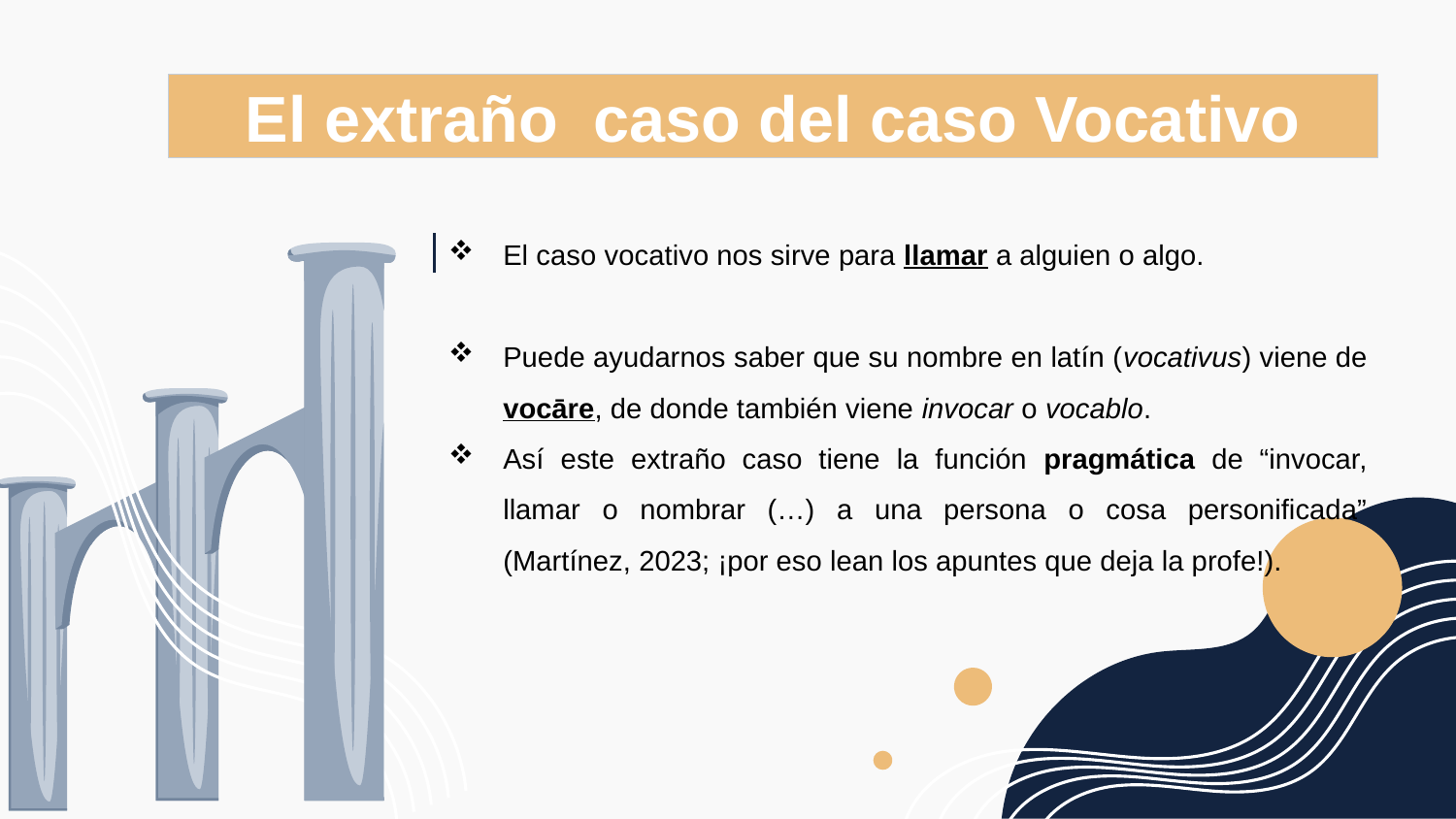

El extraño  caso del caso Vocativo

El caso vocativo nos sirve para llamar a alguien o algo.

Puede ayudarnos saber que su nombre en latín (vocativus) viene de vocāre, de donde también viene invocar o vocablo.
Así este extraño caso tiene la función pragmática de “invocar, llamar o nombrar (…) a una persona o cosa personificada” (Martínez, 2023; ¡por eso lean los apuntes que deja la profe!).